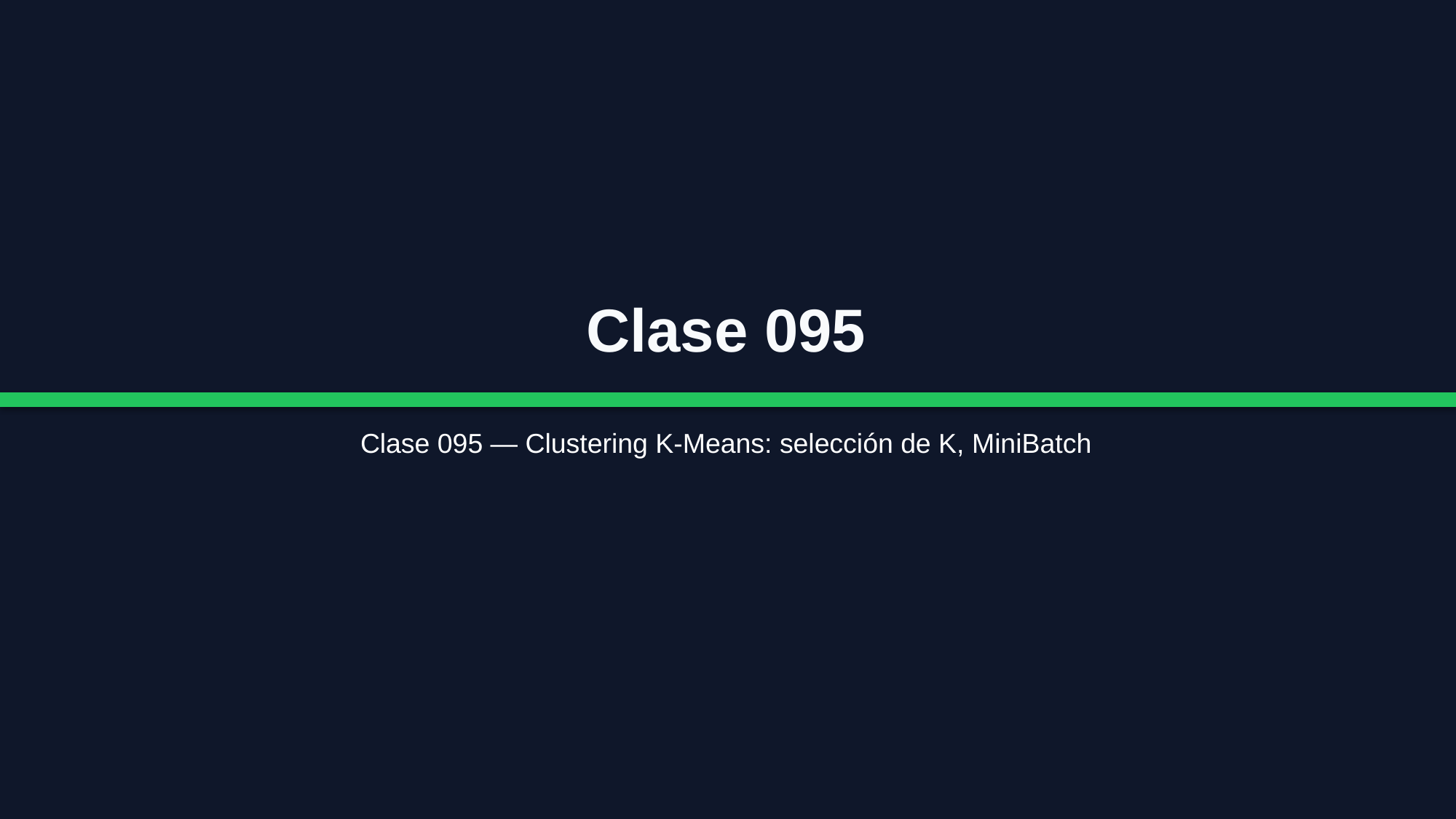

Clase 095

Clase 095 — Clustering K-Means: selección de K, MiniBatch